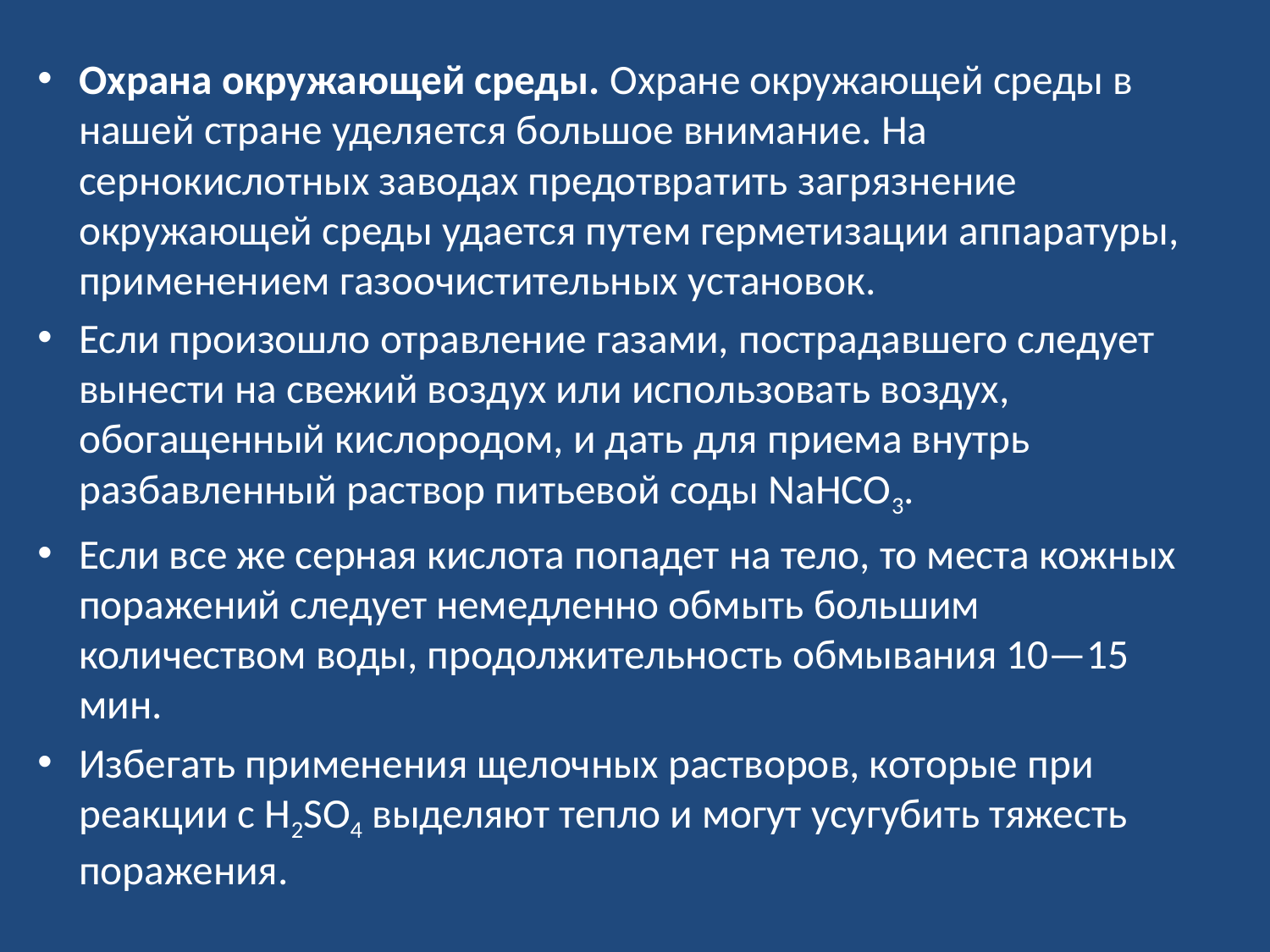

Охрана окружающей среды. Охране окружающей среды в нашей стране уделяется большое внимание. На сернокислотных заводах предотвратить загрязнение окружающей среды удается путем герметизации аппаратуры, применением газоочистительных установок.
Если произошло отравление газами, пострадавшего следует вынести на свежий воздух или использовать воздух, обогащенный кислородом, и дать для приема внутрь разбавленный раствор питьевой соды NaНСО3.
Если все же серная кислота попадет на тело, то места кожных поражений следует немедленно обмыть большим количеством воды, продолжительность обмывания 10—15 мин.
Избегать применения щелочных растворов, которые при реакции с H2SO4 выделяют тепло и могут усугубить тяжесть поражения.